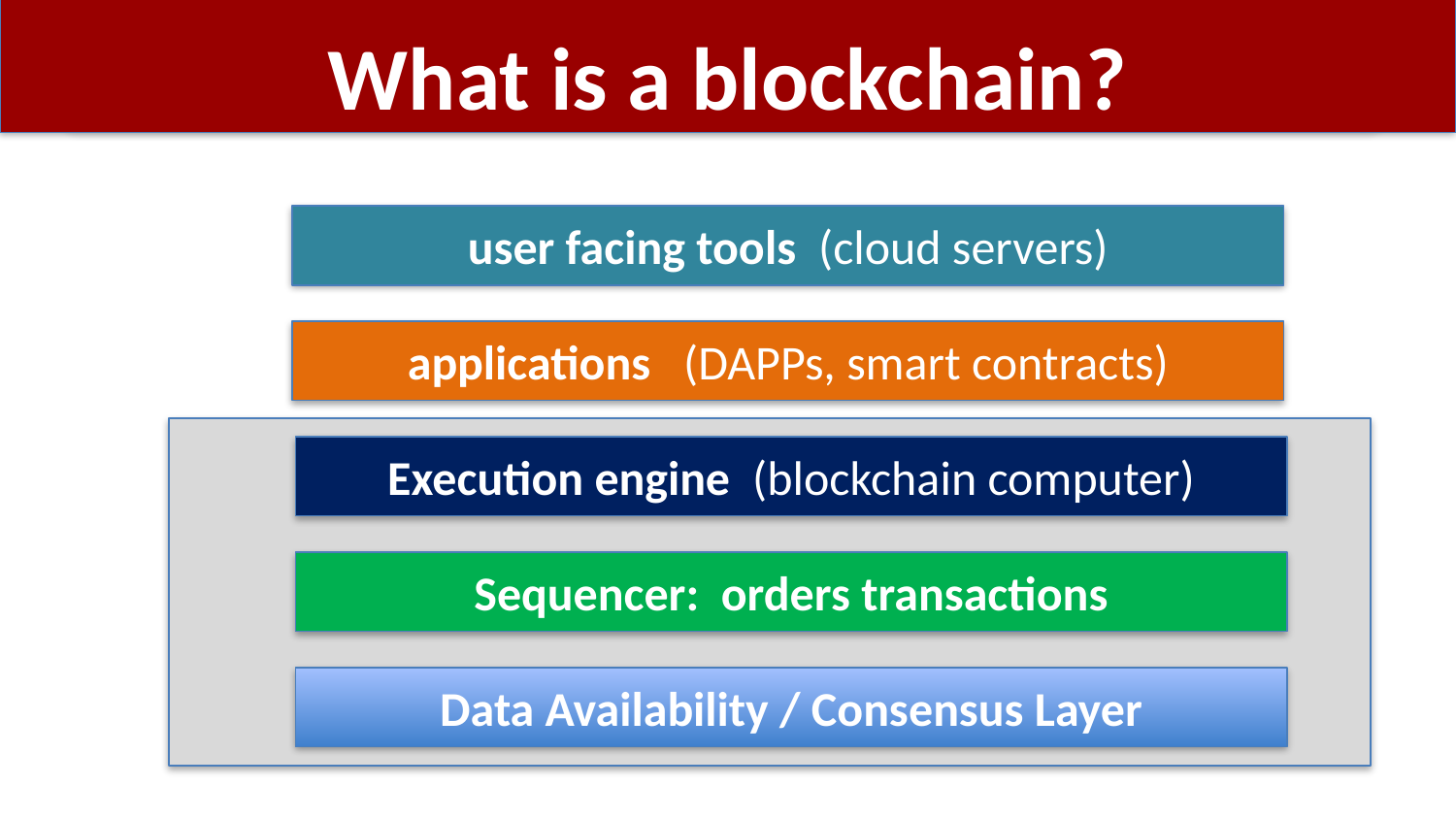

# What is a blockchain?
user facing tools  (cloud servers)

applications   (DAPPs, smart contracts)

Execution engine  (blockchain computer)

Sequencer:  orders transactions

Data Availability / Consensus Layer